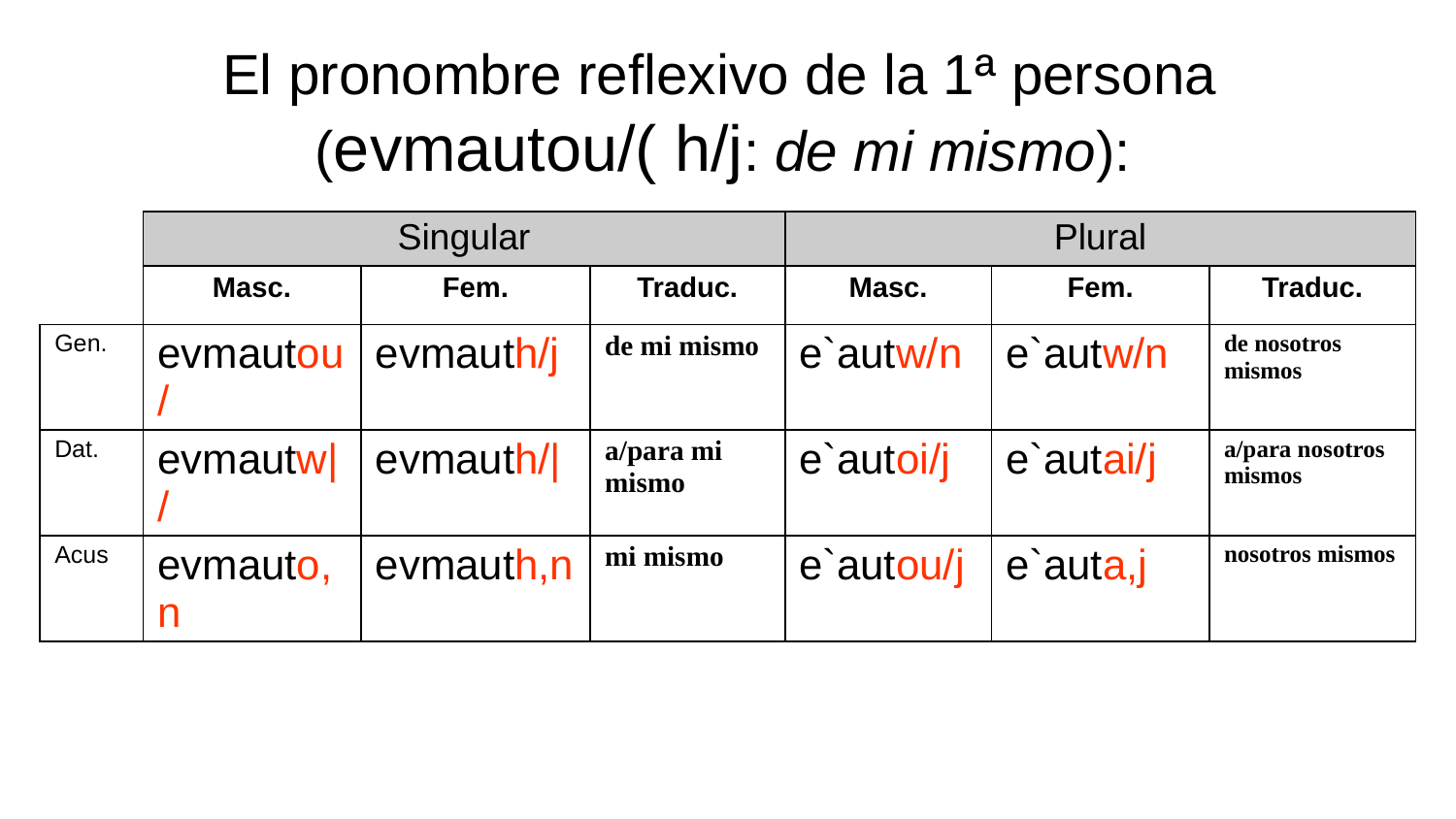

El pronombre reflexivo de la 1ª persona
(evmautou/( h/j: de mi mismo):
|  | Singular |  |  | Plural |  |  |
| --- | --- | --- | --- | --- | --- | --- |
|  | Masc. | Fem. | Traduc. | Masc. | Fem. | Traduc. |
| Gen. | evmautou/ | evmauth/j | de mi mismo | e`autw/n | e`autw/n | de nosotros mismos |
| Dat. | evmautw|/ | evmauth/| | a/para mi mismo | e`autoi/j | e`autai/j | a/para nosotros mismos |
| Acus | evmauto,n | evmauth,n | mi mismo | e`autou/j | e`auta,j | nosotros mismos |